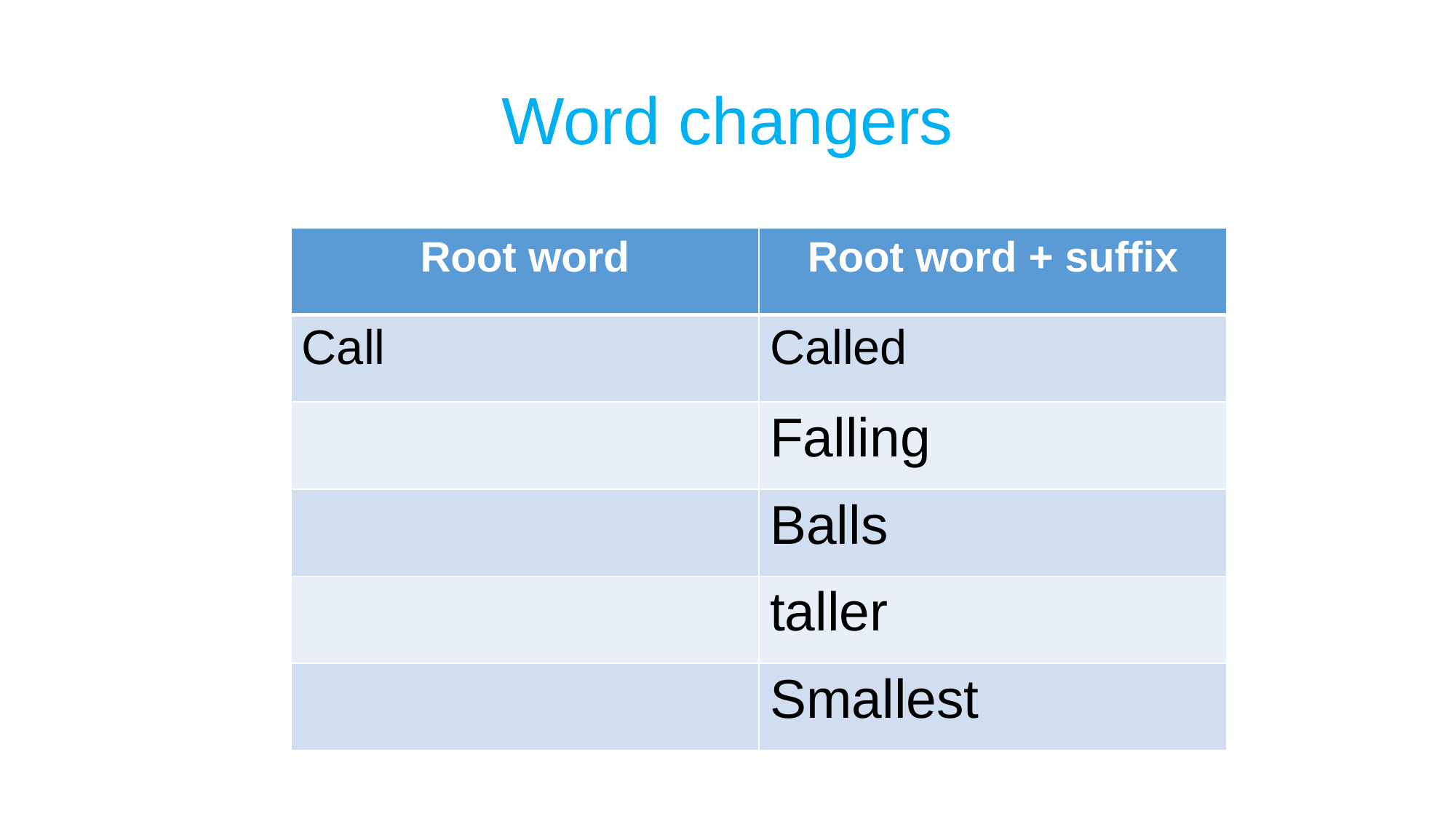

# Word changers
| Root word | Root word + suffix |
| --- | --- |
| Call | Called |
|  | Falling |
|  | Balls |
|  | taller |
|  | Smallest |